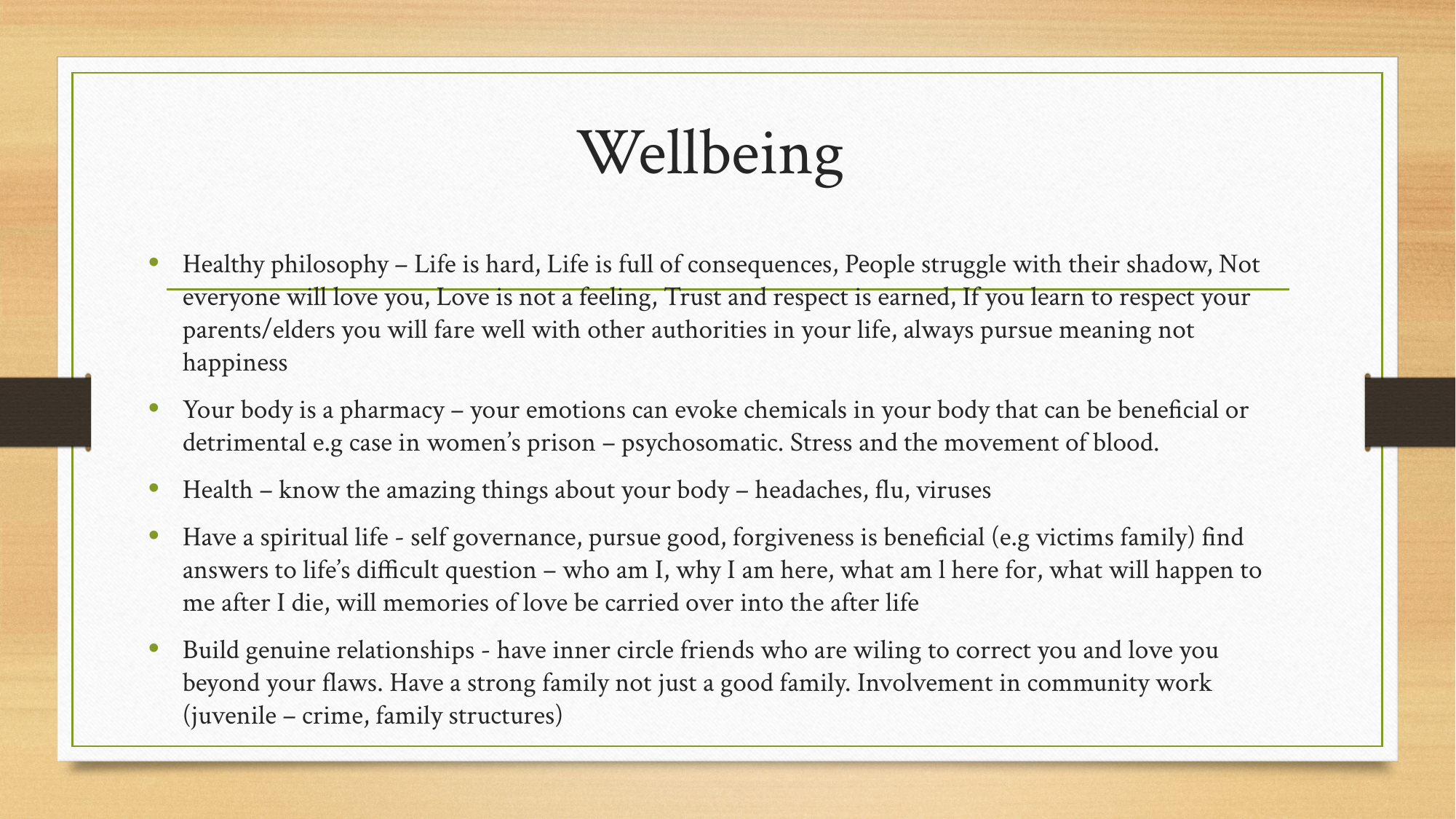

# Wellbeing
Healthy philosophy – Life is hard, Life is full of consequences, People struggle with their shadow, Not everyone will love you, Love is not a feeling, Trust and respect is earned, If you learn to respect your parents/elders you will fare well with other authorities in your life, always pursue meaning not happiness
Your body is a pharmacy – your emotions can evoke chemicals in your body that can be beneficial or detrimental e.g case in women’s prison – psychosomatic. Stress and the movement of blood.
Health – know the amazing things about your body – headaches, flu, viruses
Have a spiritual life - self governance, pursue good, forgiveness is beneficial (e.g victims family) find answers to life’s difficult question – who am I, why I am here, what am l here for, what will happen to me after I die, will memories of love be carried over into the after life
Build genuine relationships - have inner circle friends who are wiling to correct you and love you beyond your flaws. Have a strong family not just a good family. Involvement in community work (juvenile – crime, family structures)